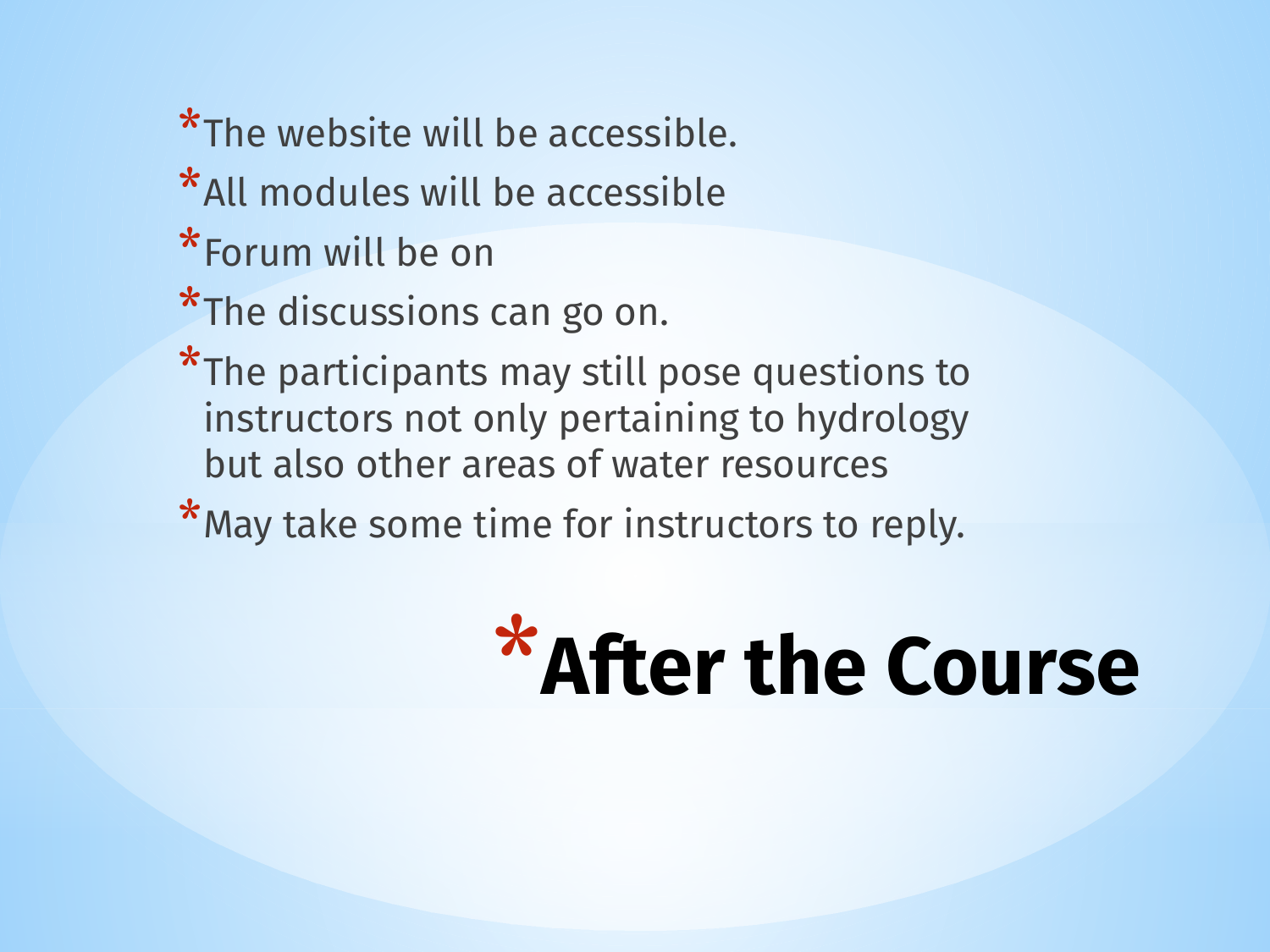

The website will be accessible.
All modules will be accessible
Forum will be on
The discussions can go on.
The participants may still pose questions to instructors not only pertaining to hydrology but also other areas of water resources
May take some time for instructors to reply.

# After the Course